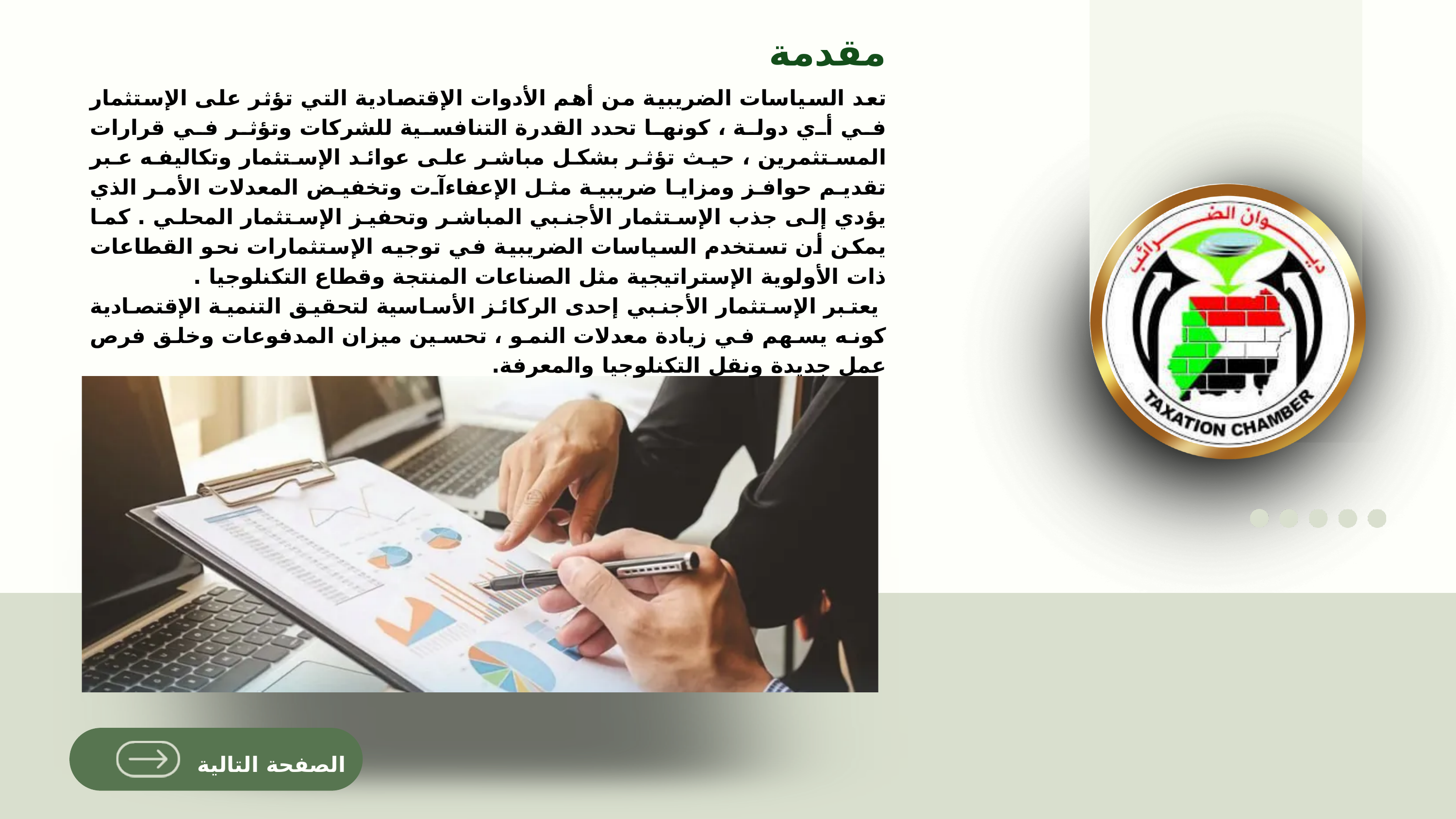

مقدمة
تعد السياسات الضريبية من أهم الأدوات الإقتصادية التي تؤثر على الإستثمار في أي دولة ، كونها تحدد القدرة التنافسية للشركات وتؤثر في قرارات المستثمرين ، حيث تؤثر بشكل مباشر على عوائد الإستثمار وتكاليفه عبر تقديم حوافز ومزايا ضريبية مثل الإعفاءآت وتخفيض المعدلات الأمر الذي يؤدي إلى جذب الإستثمار الأجنبي المباشر وتحفيز الإستثمار المحلي . كما يمكن أن تستخدم السياسات الضريبية في توجيه الإستثمارات نحو القطاعات ذات الأولوية الإستراتيجية مثل الصناعات المنتجة وقطاع التكنلوجيا .
 يعتبر الإستثمار الأجنبي إحدى الركائز الأساسية لتحقيق التنمية الإقتصادية كونه يسهم في زيادة معدلات النمو ، تحسين ميزان المدفوعات وخلق فرص عمل جديدة ونقل التكنلوجيا والمعرفة.

الصفحة التالية